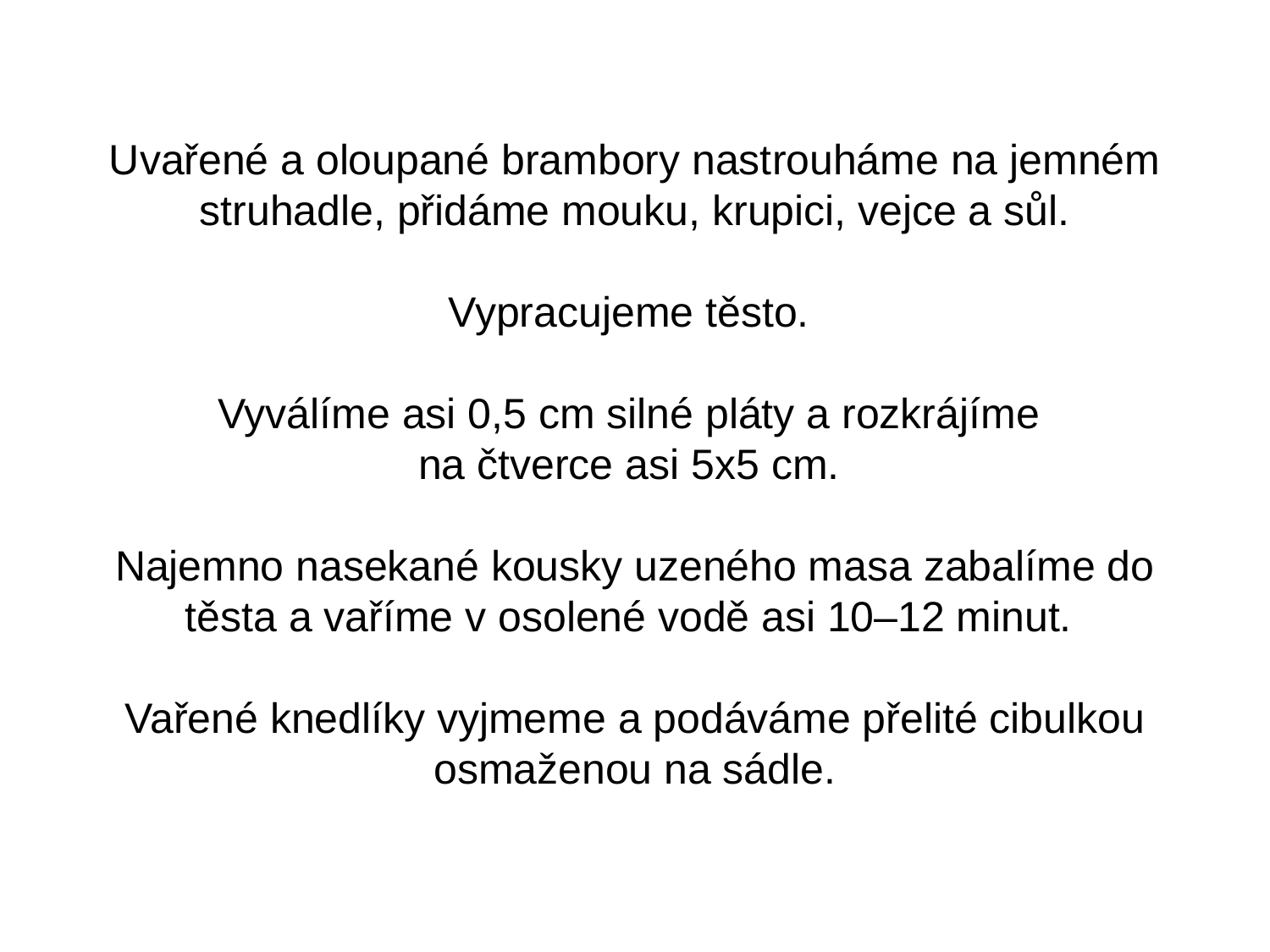

Uvařené a oloupané brambory nastrouháme na jemném struhadle, přidáme mouku, krupici, vejce a sůl.
Vypracujeme těsto.
Vyválíme asi 0,5 cm silné pláty a rozkrájíme
na čtverce asi 5x5 cm.
Najemno nasekané kousky uzeného masa zabalíme do těsta a vaříme v osolené vodě asi 10–12 minut.
Vařené knedlíky vyjmeme a podáváme přelité cibulkou osmaženou na sádle.